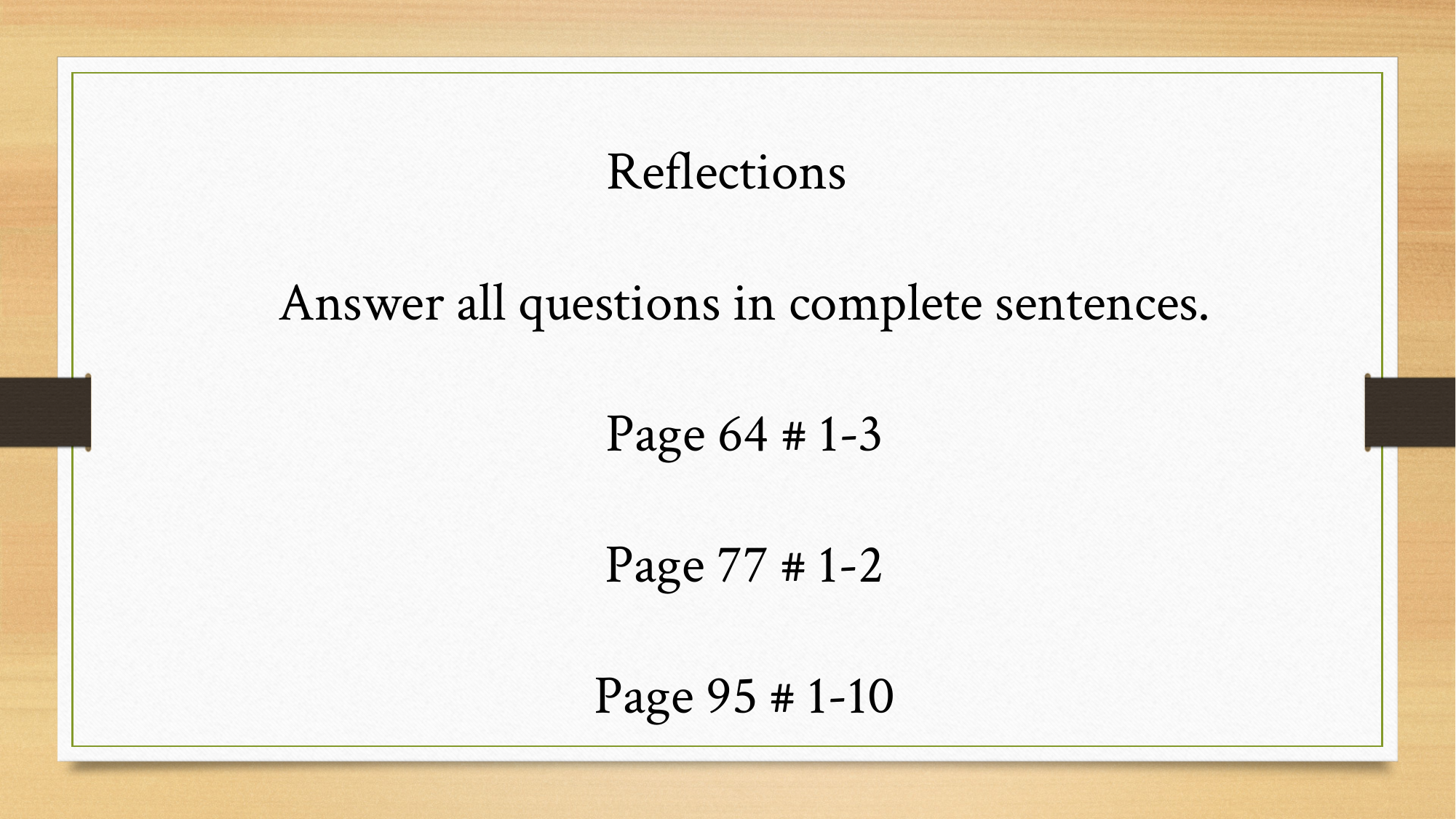

Reflections

Answer all questions in complete sentences.

Page 64 # 1-3

Page 77 # 1-2

Page 95 # 1-10